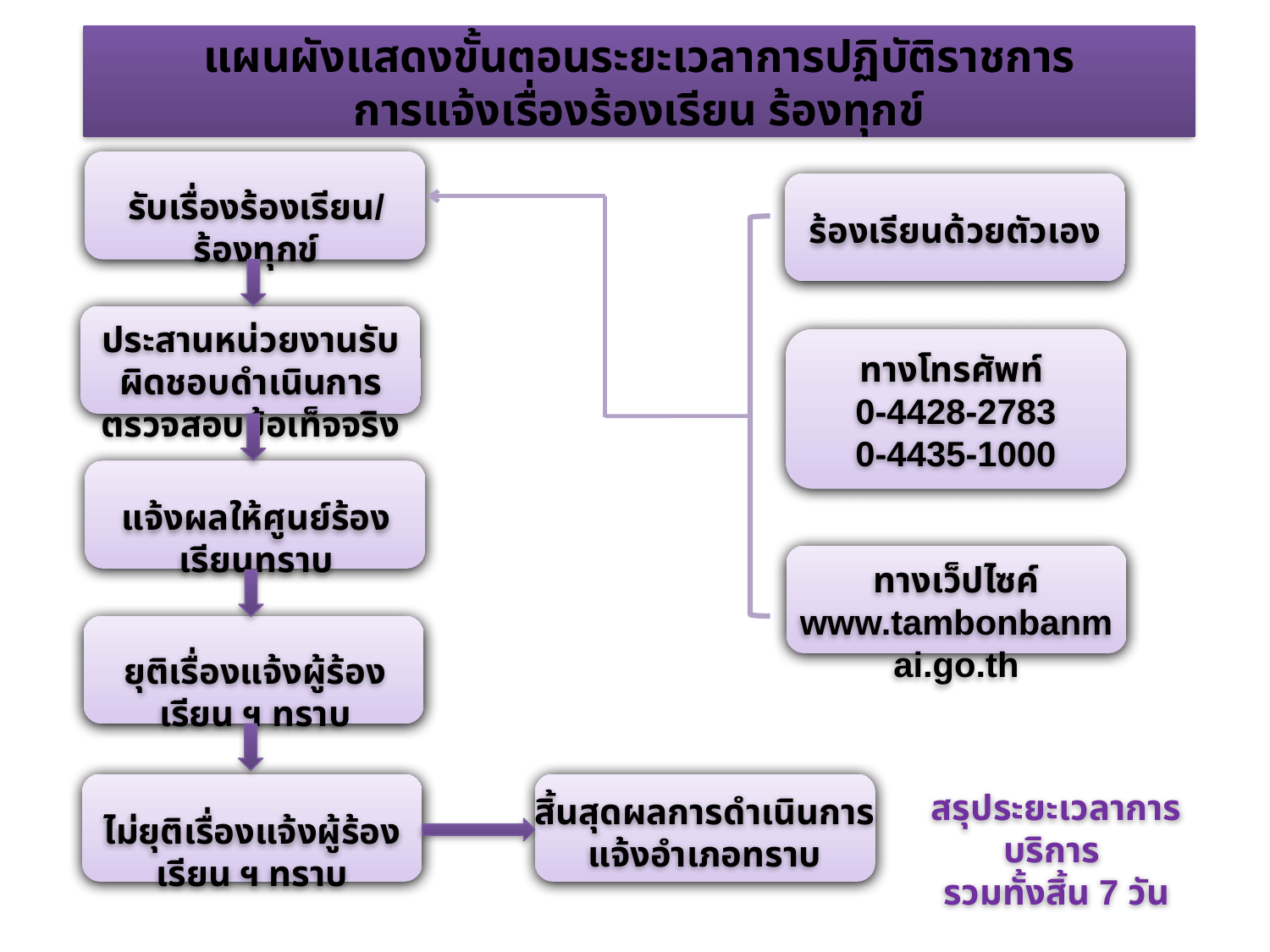

# แผนผังแสดงขั้นตอนระยะเวลาการปฏิบัติราชการ การแจ้งเรื่องร้องเรียน ร้องทุกข์

รับเรื่องร้องเรียน/ร้องทุกข์
ร้องเรียนด้วยตัวเอง

ประสานหน่วยงานรับผิดชอบดำเนินการตรวจสอบข้อเท็จจริง

ทางโทรศัพท์
0-4428-2783
0-4435-1000

แจ้งผลให้ศูนย์ร้องเรียนทราบ

ทางเว็ปไซค์ www.tambonbanmai.go.th

ยุติเรื่องแจ้งผู้ร้องเรียน ฯ ทราบ

สรุประยะเวลาการบริการ
รวมทั้งสิ้น 7 วัน
สิ้นสุดผลการดำเนินการ
แจ้งอำเภอทราบ
ไม่ยุติเรื่องแจ้งผู้ร้องเรียน ฯ ทราบ